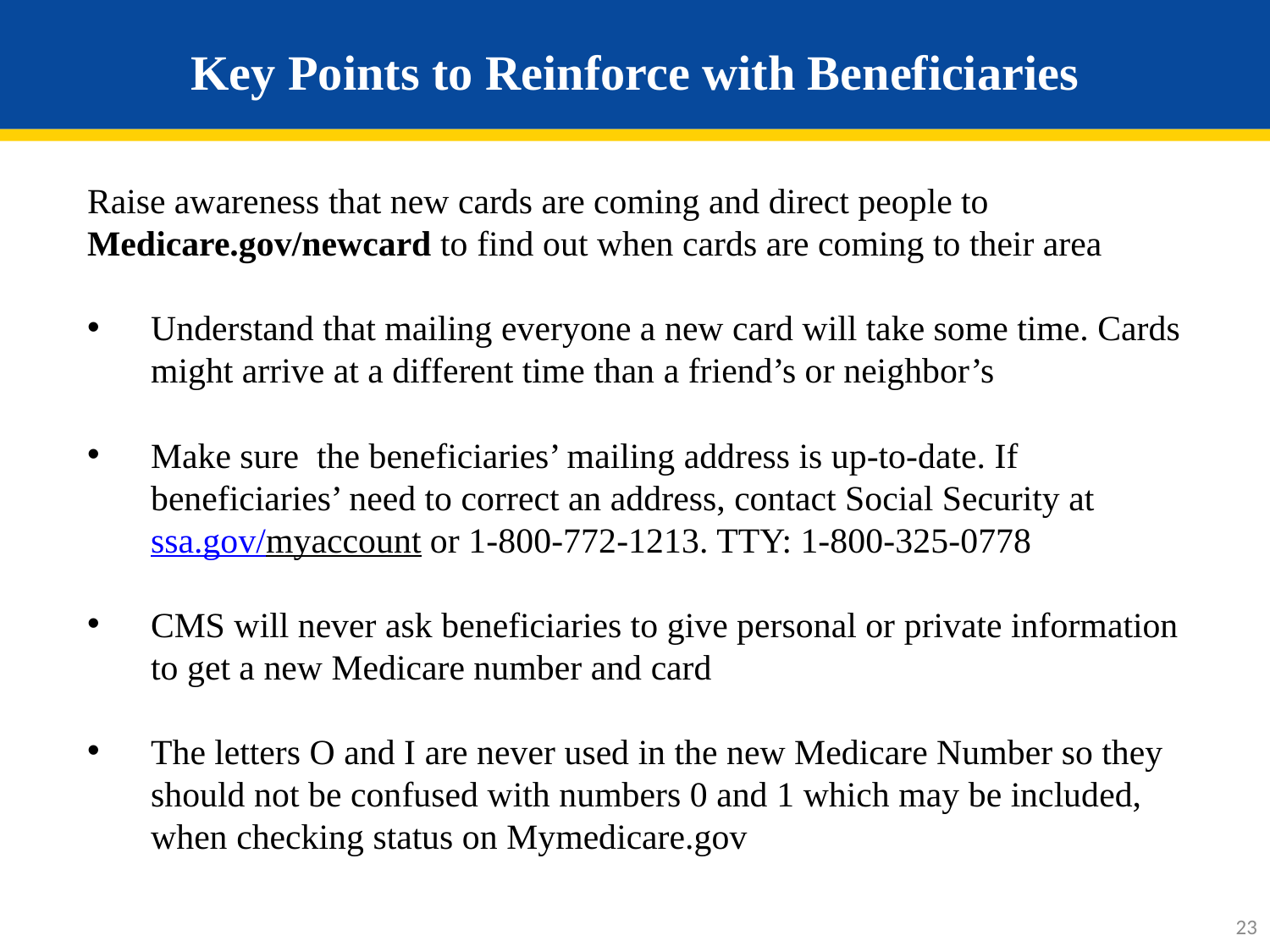

# Key Points to Reinforce with Beneficiaries
Raise awareness that new cards are coming and direct people to Medicare.gov/newcard to find out when cards are coming to their area

Understand that mailing everyone a new card will take some time. Cards might arrive at a different time than a friend’s or neighbor’s

Make sure  the beneficiaries’ mailing address is up-to-date. If beneficiaries’ need to correct an address, contact Social Security at ssa.gov/myaccount or 1-800-772-1213. TTY: 1-800-325-0778

CMS will never ask beneficiaries to give personal or private information to get a new Medicare number and card

The letters O and I are never used in the new Medicare Number so they should not be confused with numbers 0 and 1 which may be included, when checking status on Mymedicare.gov

23